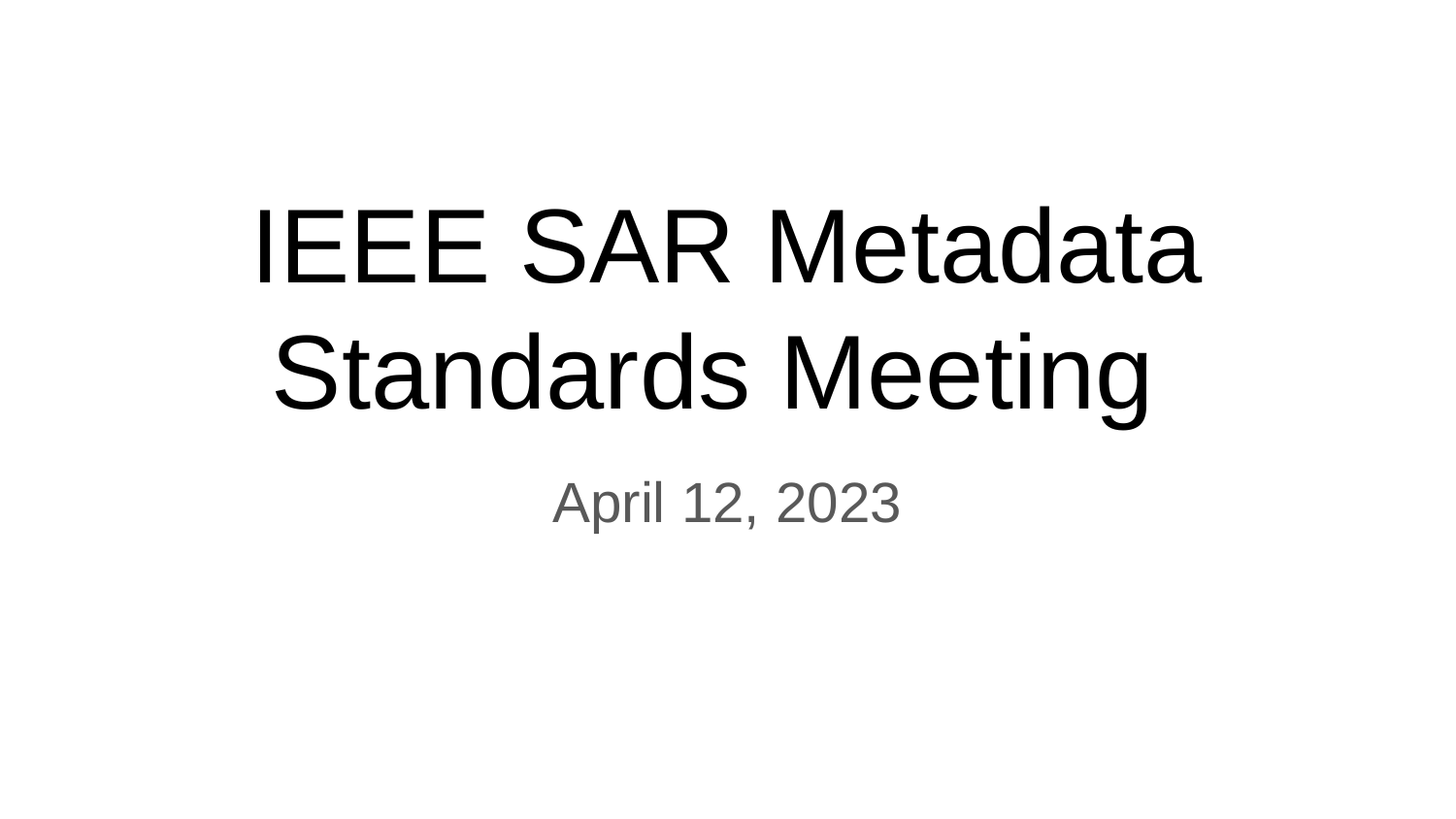

IEEE SAR Metadata Standards Meeting
April 12, 2023